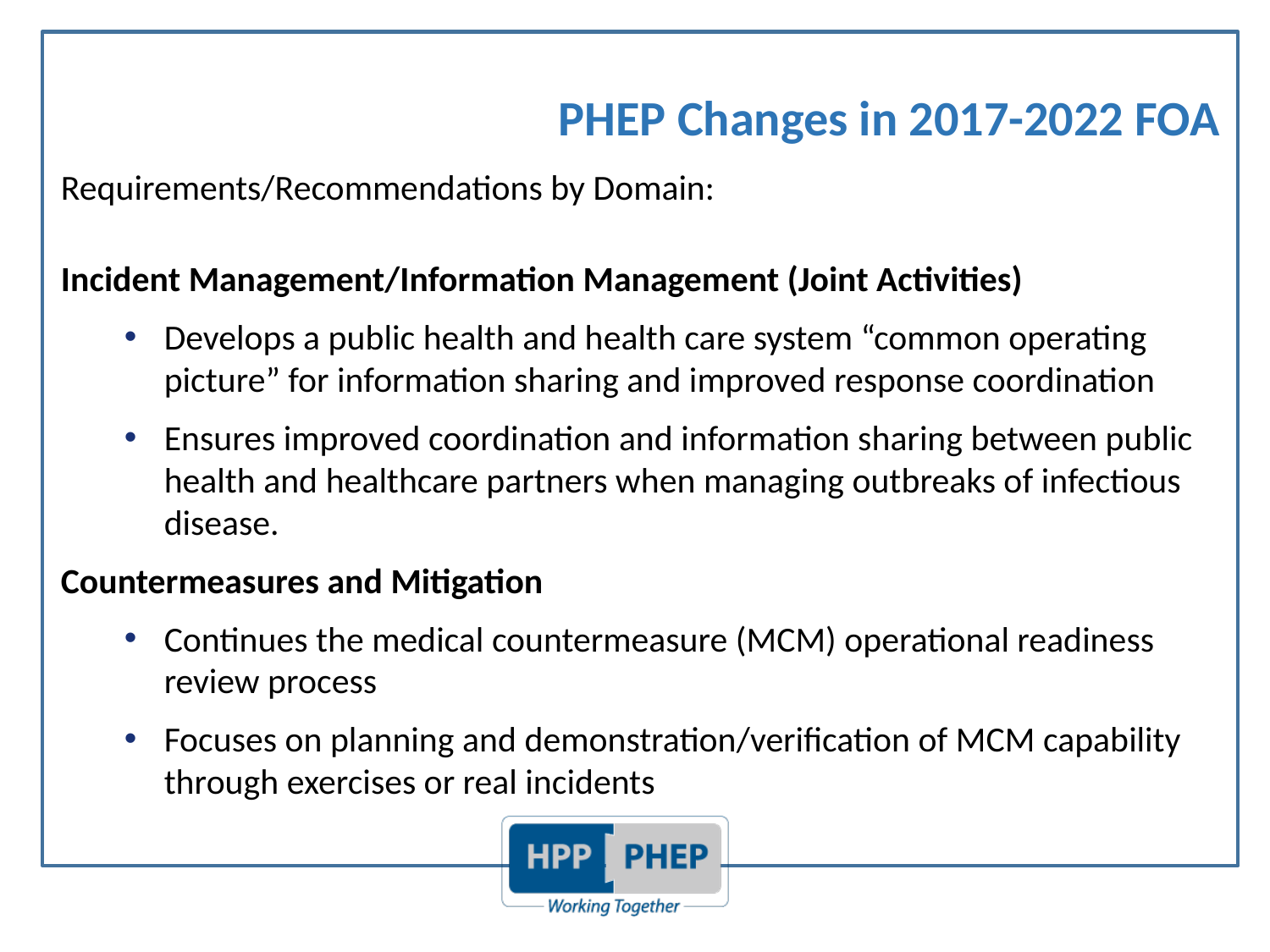

# PHEP Changes in 2017-2022 FOA
Requirements/Recommendations by Domain:

Incident Management/Information Management (Joint Activities)
Develops a public health and health care system “common operating picture” for information sharing and improved response coordination
Ensures improved coordination and information sharing between public health and healthcare partners when managing outbreaks of infectious disease.
Countermeasures and Mitigation
Continues the medical countermeasure (MCM) operational readiness review process
Focuses on planning and demonstration/verification of MCM capability through exercises or real incidents